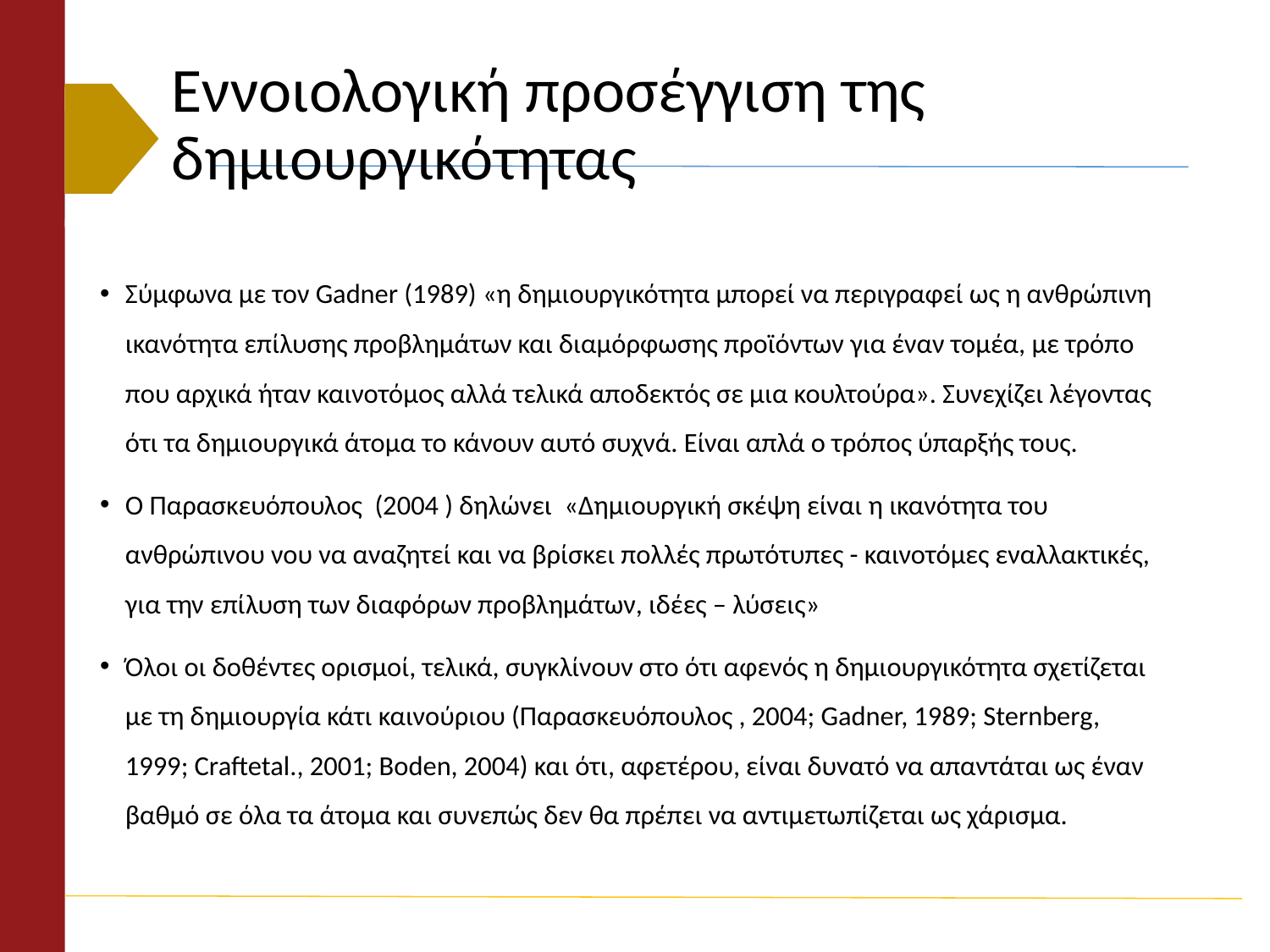

# Εννοιολογική προσέγγιση της δημιουργικότητας
Σύμφωνα με τον Gadner (1989) «η δημιουργικότητα μπορεί να περιγραφεί ως η ανθρώπινη ικανότητα επίλυσης προβλημάτων και διαμόρφωσης προϊόντων για έναν τομέα, με τρόπο που αρχικά ήταν καινοτόμος αλλά τελικά αποδεκτός σε μια κουλτούρα». Συνεχίζει λέγοντας ότι τα δημιουργικά άτομα το κάνουν αυτό συχνά. Είναι απλά ο τρόπος ύπαρξής τους.
Ο Παρασκευόπουλος  (2004 ) δηλώνει  «Δημιουργική σκέψη είναι η ικανότητα του ανθρώπινου νου να αναζητεί και να βρίσκει πολλές πρωτότυπες - καινοτόμες εναλλακτικές, για την επίλυση των διαφόρων προβλημάτων, ιδέες – λύσεις»
Όλοι οι δοθέντες ορισμοί, τελικά, συγκλίνουν στο ότι αφενός η δημιουργικότητα σχετίζεται με τη δημιουργία κάτι καινούριου (Παρασκευόπουλος , 2004; Gadner, 1989; Sternberg, 1999; Craftetal., 2001; Boden, 2004) και ότι, αφετέρου, είναι δυνατό να απαντάται ως έναν βαθμό σε όλα τα άτομα και συνεπώς δεν θα πρέπει να αντιμετωπίζεται ως χάρισμα.